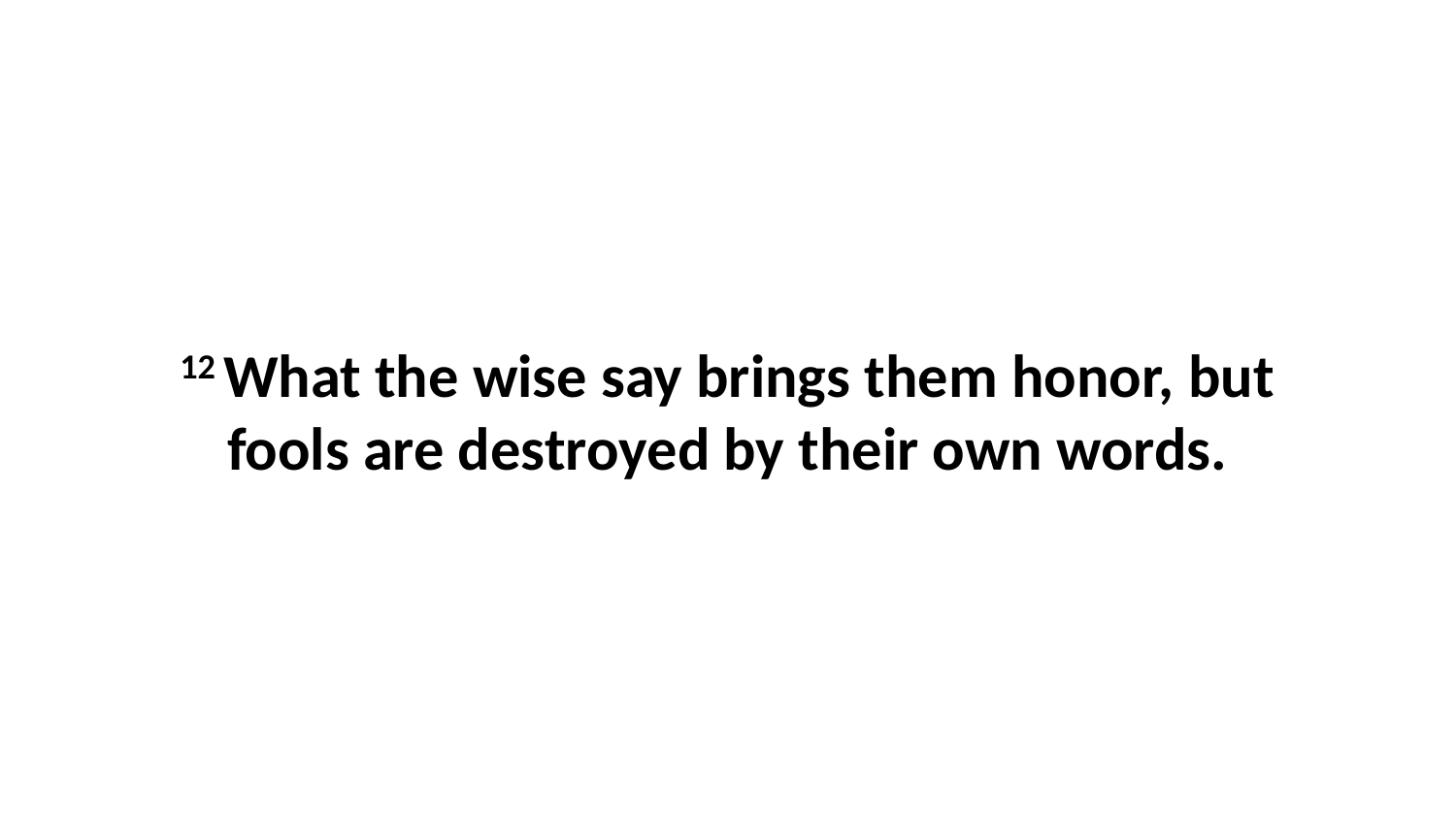

12 What the wise say brings them honor, but fools are destroyed by their own words.